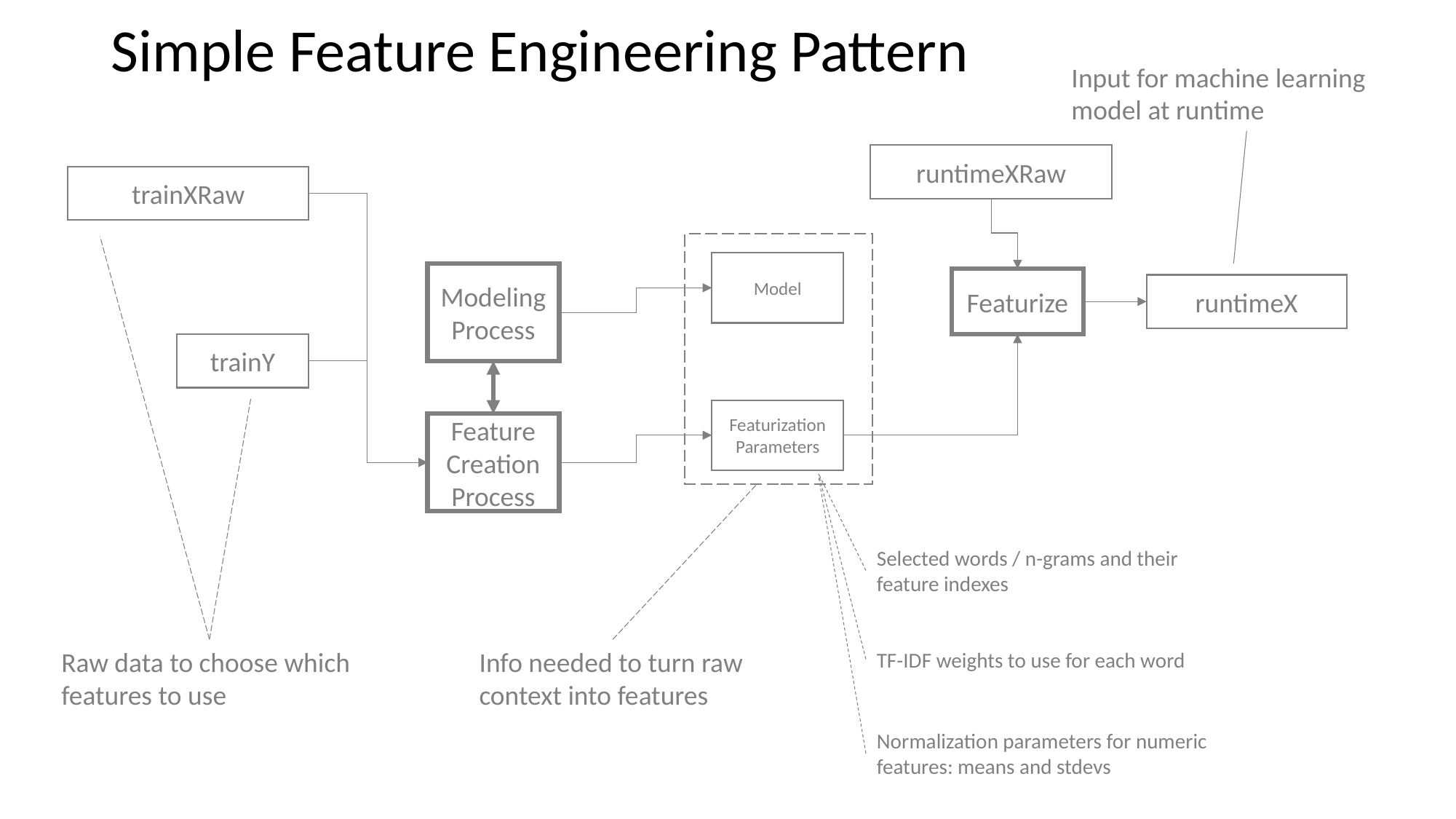

# Simple Feature Engineering Pattern
Input for machine learning model at runtime
runtimeXRaw
trainXRaw

Model
Modeling
Process
Featurize
runtimeX
trainY
Featurization Parameters
Feature Creation
Process
Selected words / n-grams and their feature indexes
Raw data to choose which features to use
Info needed to turn raw context into features
TF-IDF weights to use for each word
Normalization parameters for numeric features: means and stdevs